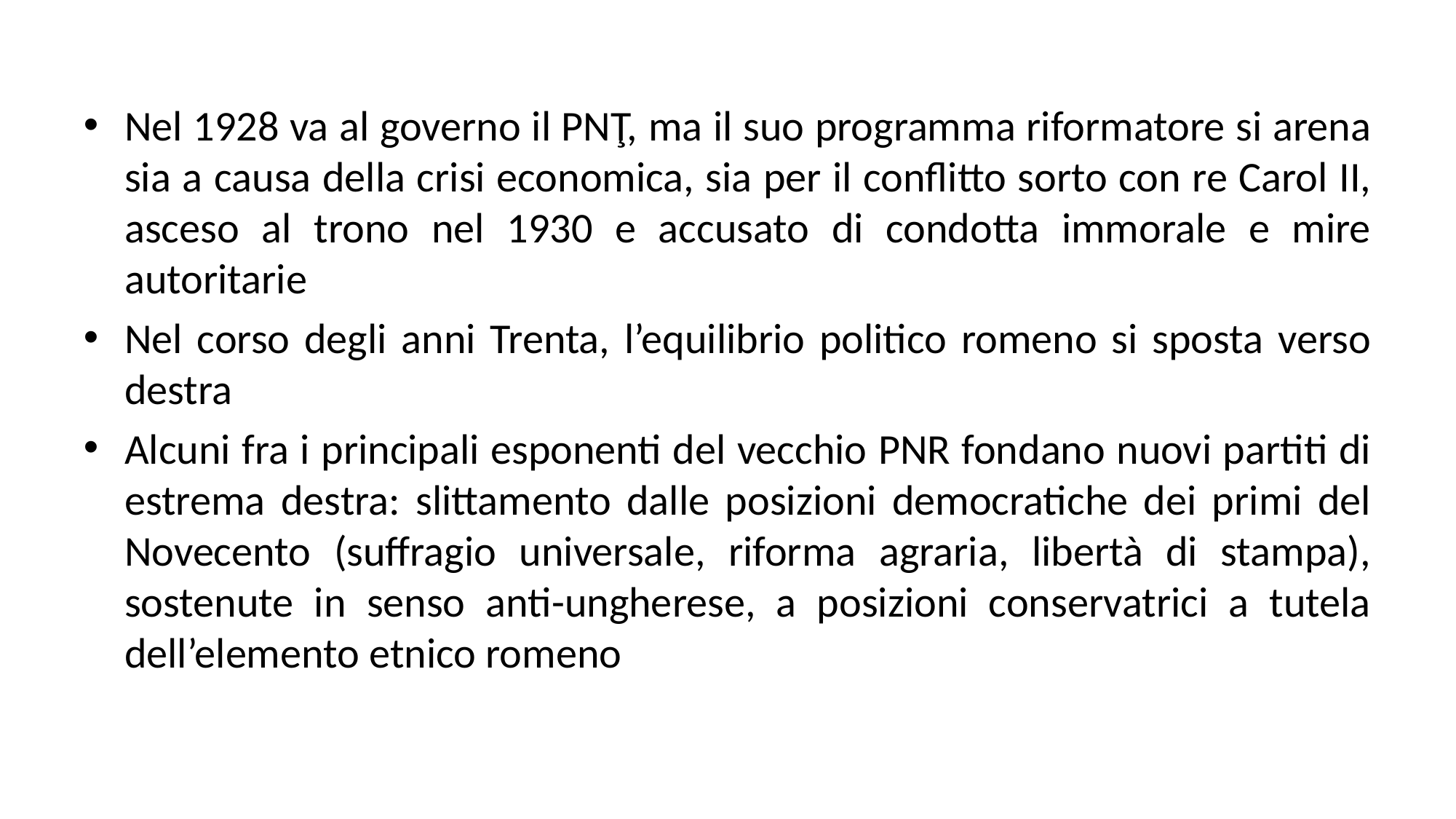

Nel 1928 va al governo il PNŢ, ma il suo programma riformatore si arena sia a causa della crisi economica, sia per il conflitto sorto con re Carol II, asceso al trono nel 1930 e accusato di condotta immorale e mire autoritarie
Nel corso degli anni Trenta, l’equilibrio politico romeno si sposta verso destra
Alcuni fra i principali esponenti del vecchio PNR fondano nuovi partiti di estrema destra: slittamento dalle posizioni democratiche dei primi del Novecento (suffragio universale, riforma agraria, libertà di stampa), sostenute in senso anti-ungherese, a posizioni conservatrici a tutela dell’elemento etnico romeno